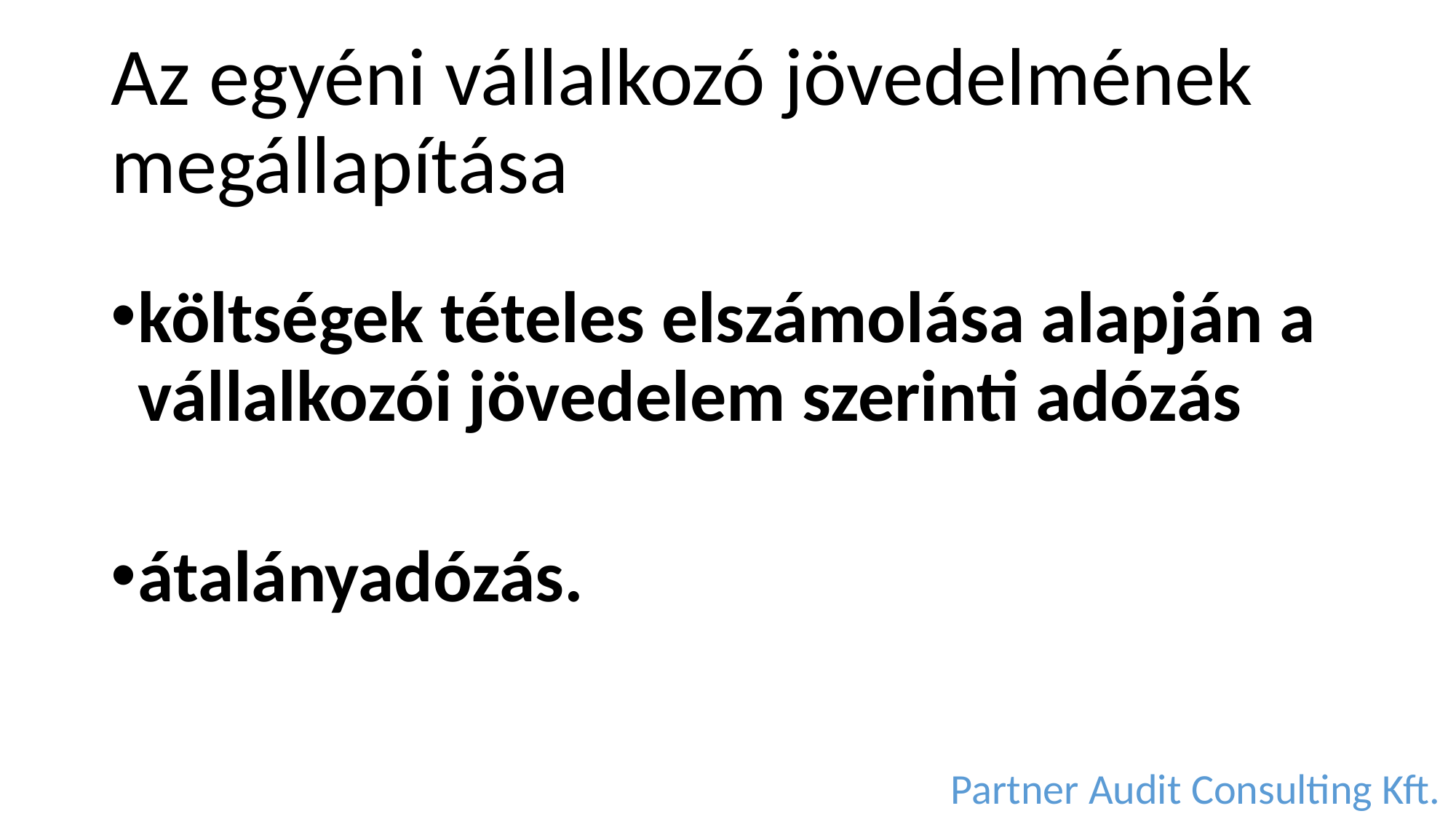

# Az egyéni vállalkozó jövedelmének megállapítása
költségek tételes elszámolása alapján a vállalkozói jövedelem szerinti adózás
átalányadózás.

Partner Audit Consulting Kft.